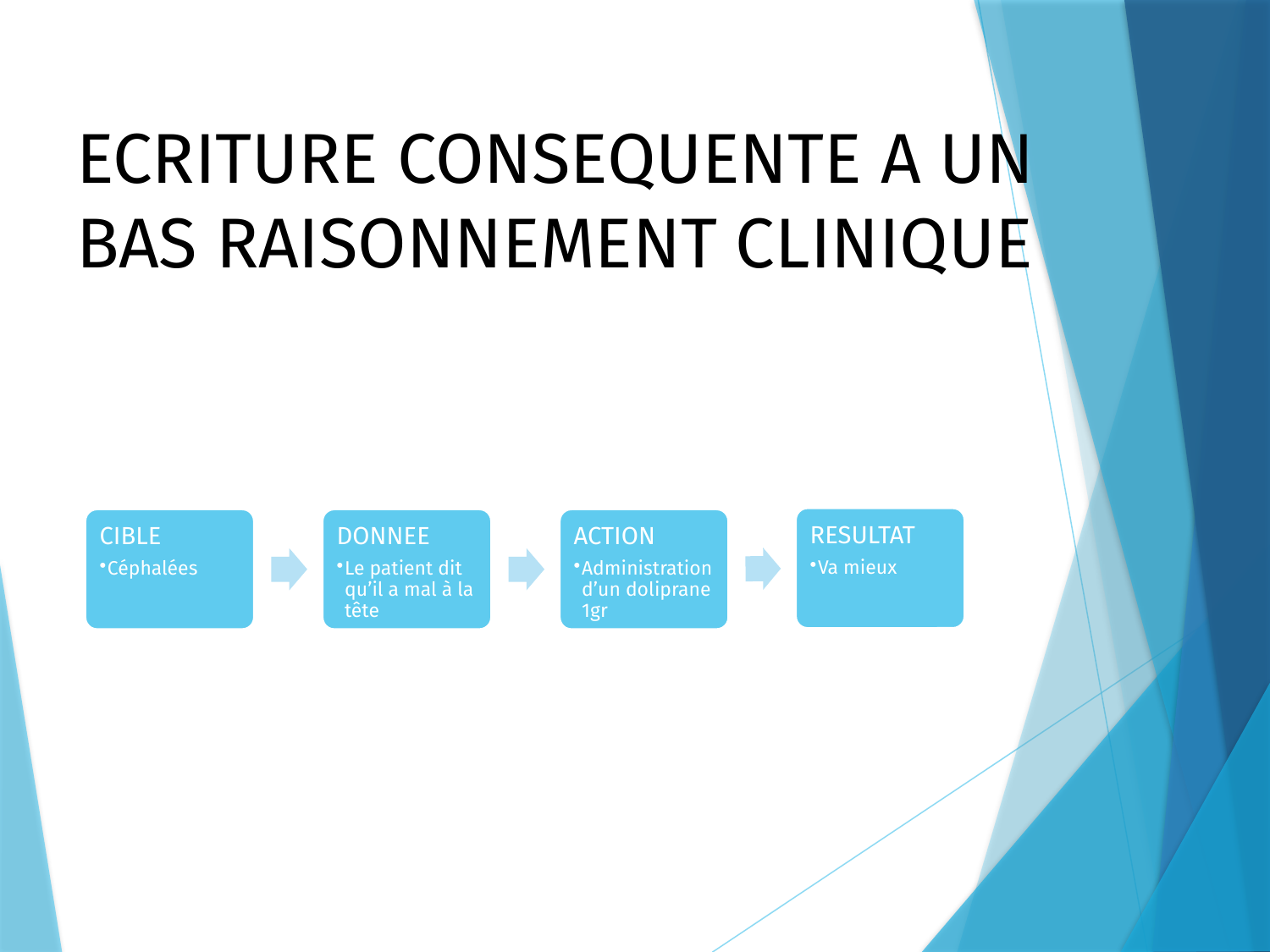

# ECRITURE CONSEQUENTE A UN BAS RAISONNEMENT CLINIQUE
CIBLE
Céphalées

DONNEE
Le patient dit qu’il a mal à la tête

ACTION
Administration d’un doliprane 1gr

RESULTAT
Va mieux